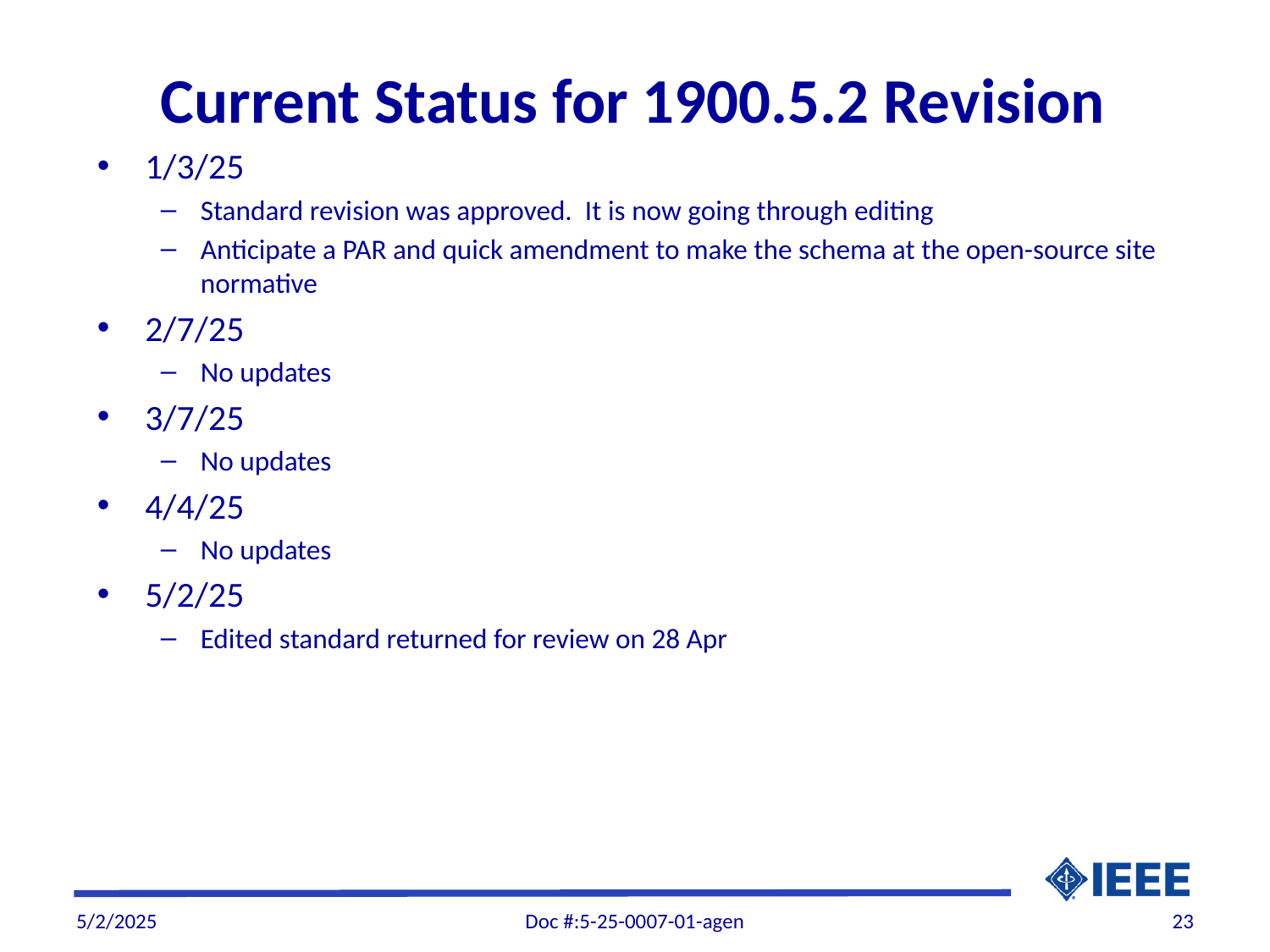

# Current Status for 1900.5.2 Revision
1/3/25
Standard revision was approved.  It is now going through editing
Anticipate a PAR and quick amendment to make the schema at the open-source site normative
2/7/25
No updates
3/7/25
No updates
4/4/25
No updates
5/2/25
Edited standard returned for review on 28 Apr

5/2/2025
Doc #:5-25-0007-01-agen
23